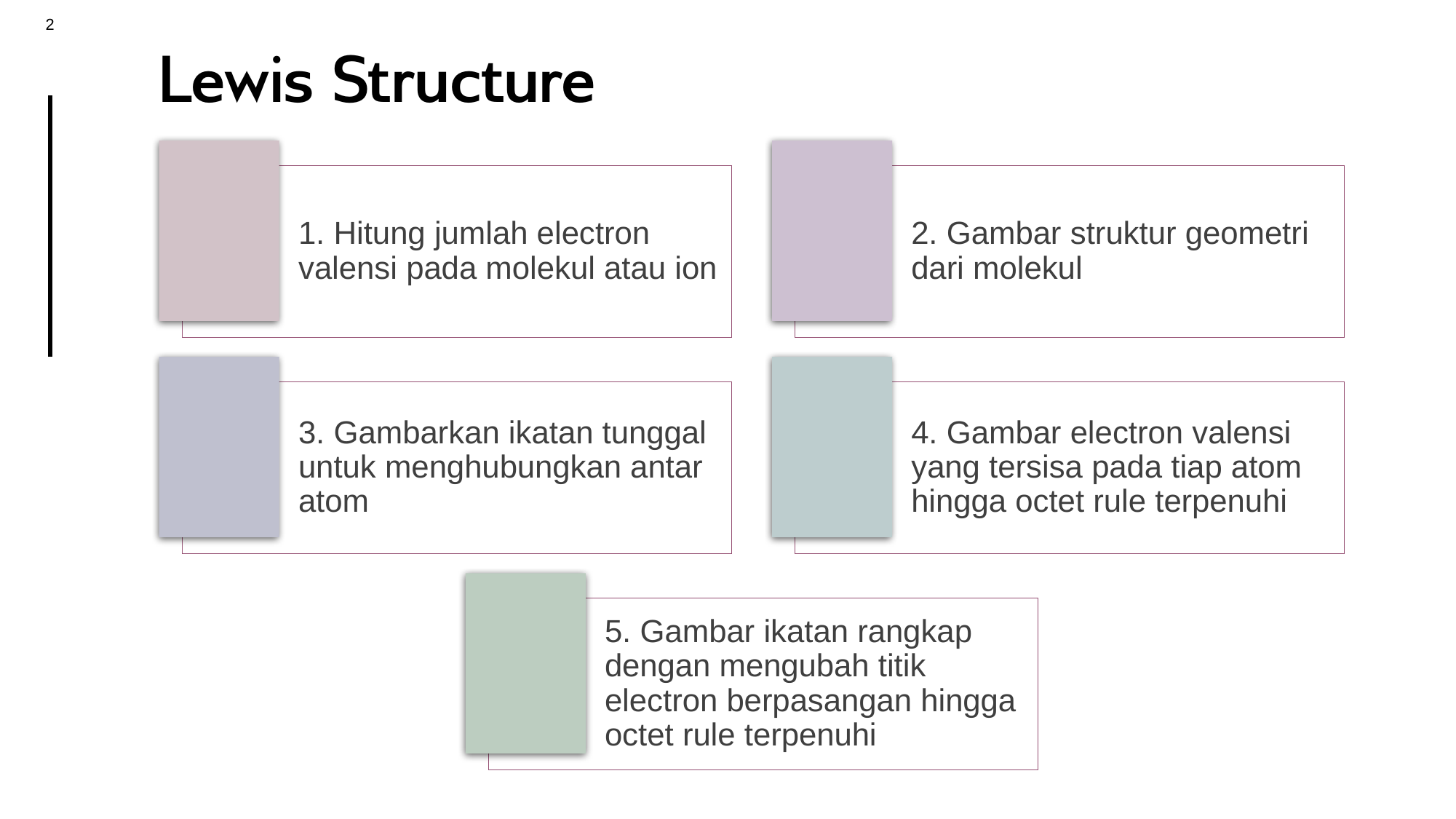

1. Hitung jumlah electron valensi pada molekul atau ion
2. Gambar struktur geometri dari molekul
3. Gambarkan ikatan tunggal untuk menghubungkan antar atom
4. Gambar electron valensi yang tersisa pada tiap atom hingga octet rule terpenuhi
5. Gambar ikatan rangkap dengan mengubah titik electron berpasangan hingga octet rule terpenuhi
# Lewis Structure